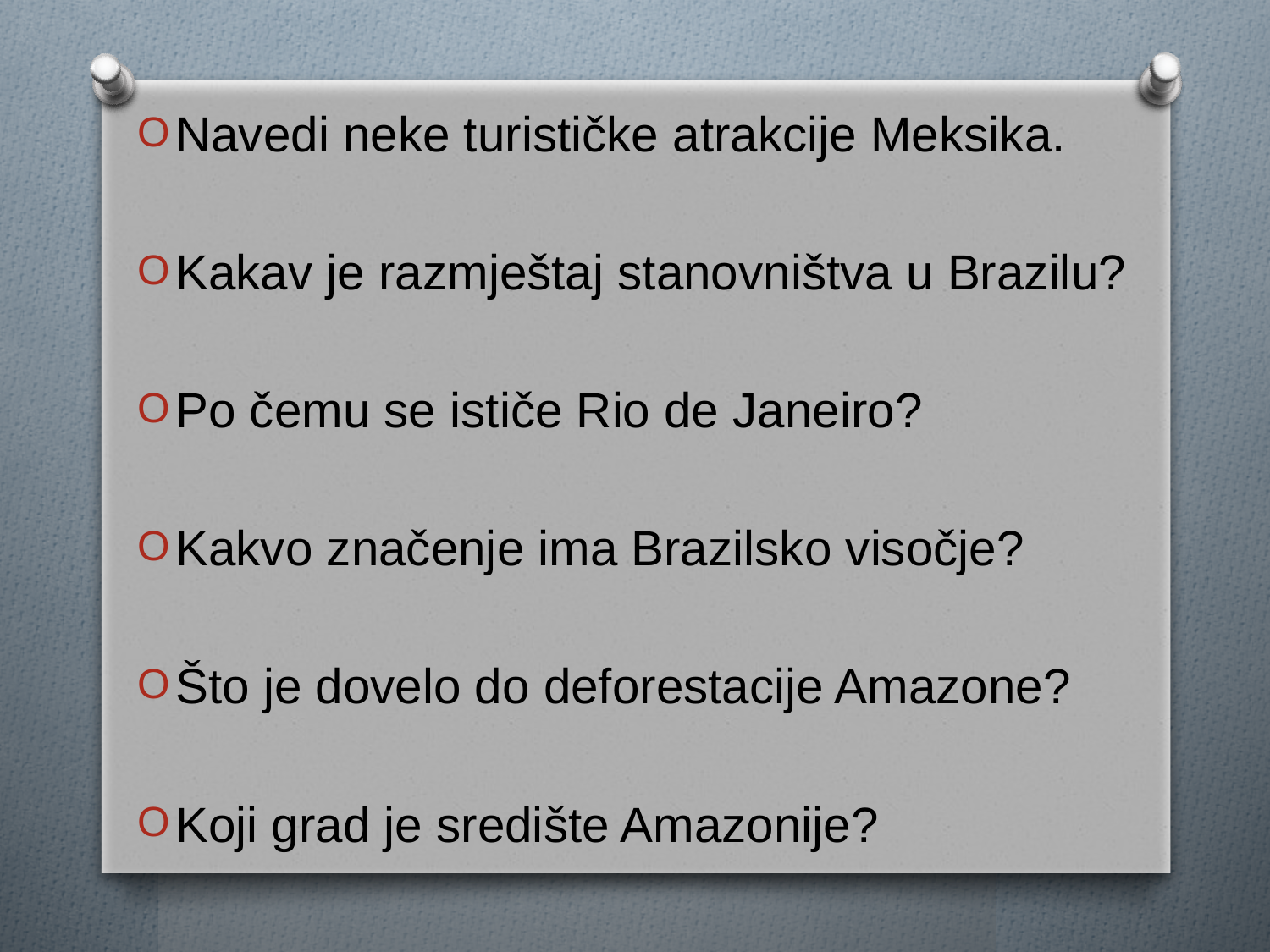

Navedi neke turističke atrakcije Meksika.

Kakav je razmještaj stanovništva u Brazilu?

Po čemu se ističe Rio de Janeiro?

Kakvo značenje ima Brazilsko visočje?

Što je dovelo do deforestacije Amazone?

Koji grad je središte Amazonije?